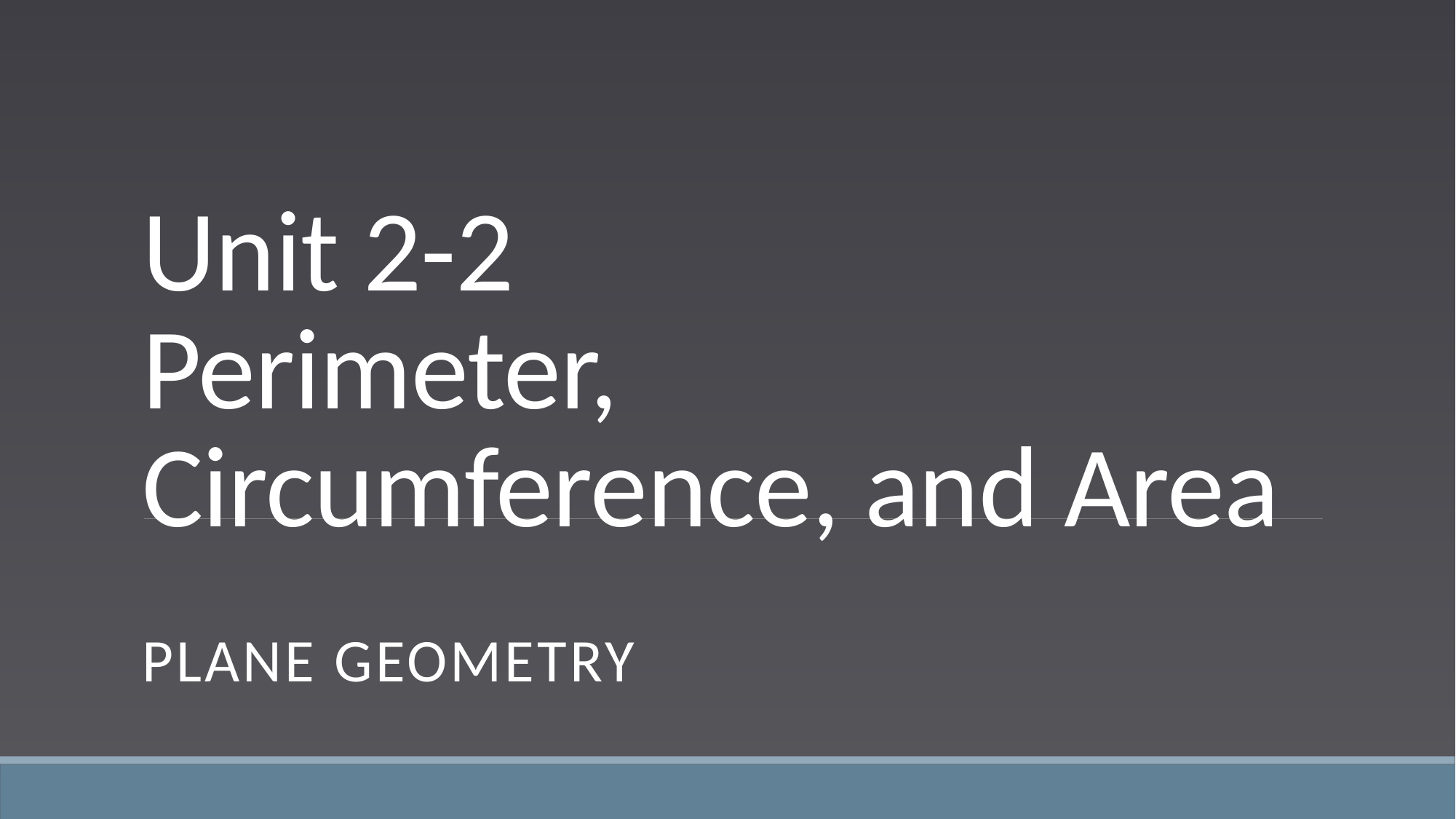

# Unit 2-2 Perimeter, Circumference, and Area
PLANE Geometry